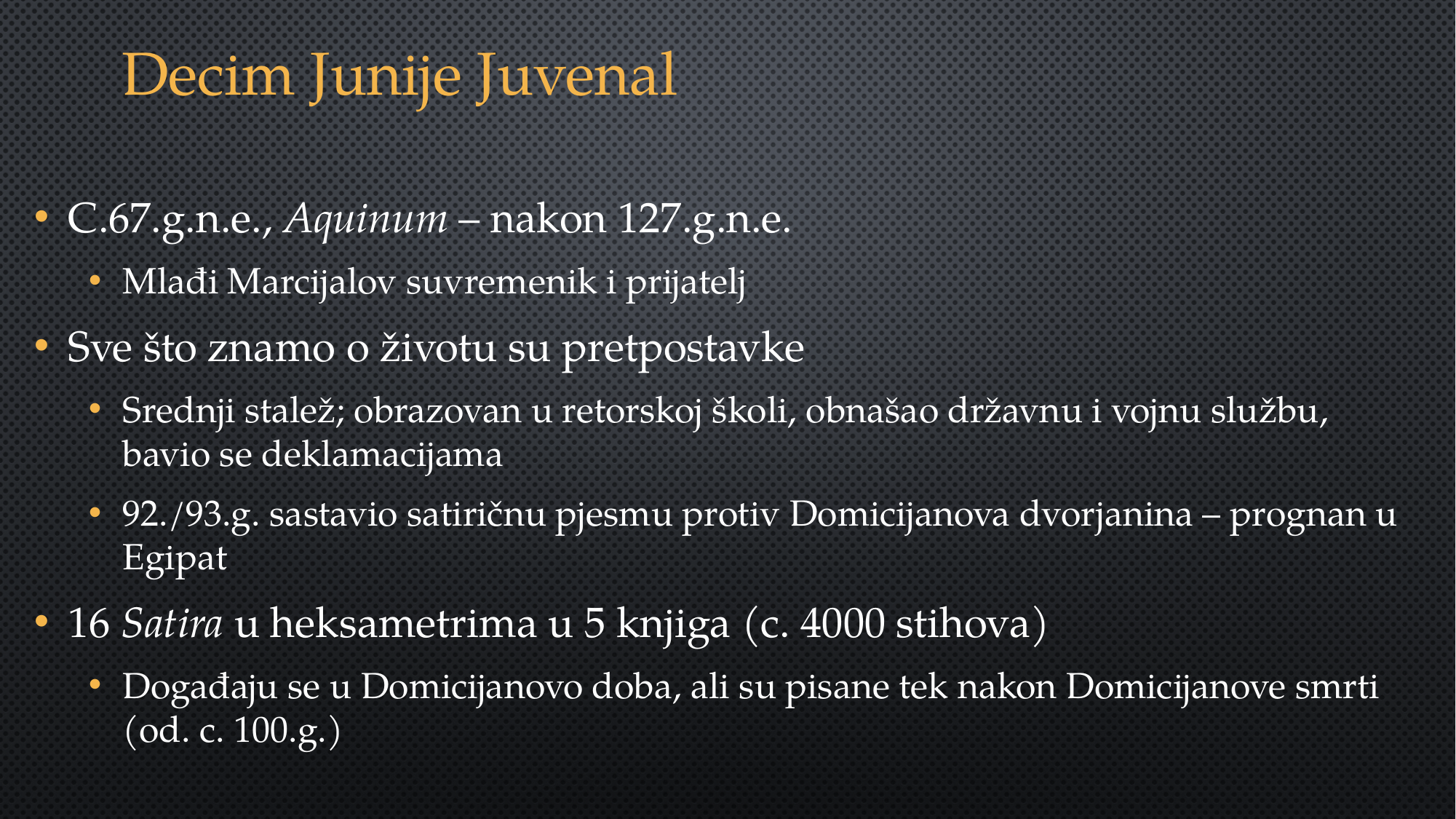

# Decim Junije Juvenal
C.67.g.n.e., Aquinum – nakon 127.g.n.e.
Mlađi Marcijalov suvremenik i prijatelj
Sve što znamo o životu su pretpostavke
Srednji stalež; obrazovan u retorskoj školi, obnašao državnu i vojnu službu, bavio se deklamacijama
92./93.g. sastavio satiričnu pjesmu protiv Domicijanova dvorjanina – prognan u Egipat
16 Satira u heksametrima u 5 knjiga (c. 4000 stihova)
Događaju se u Domicijanovo doba, ali su pisane tek nakon Domicijanove smrti (od. c. 100.g.)